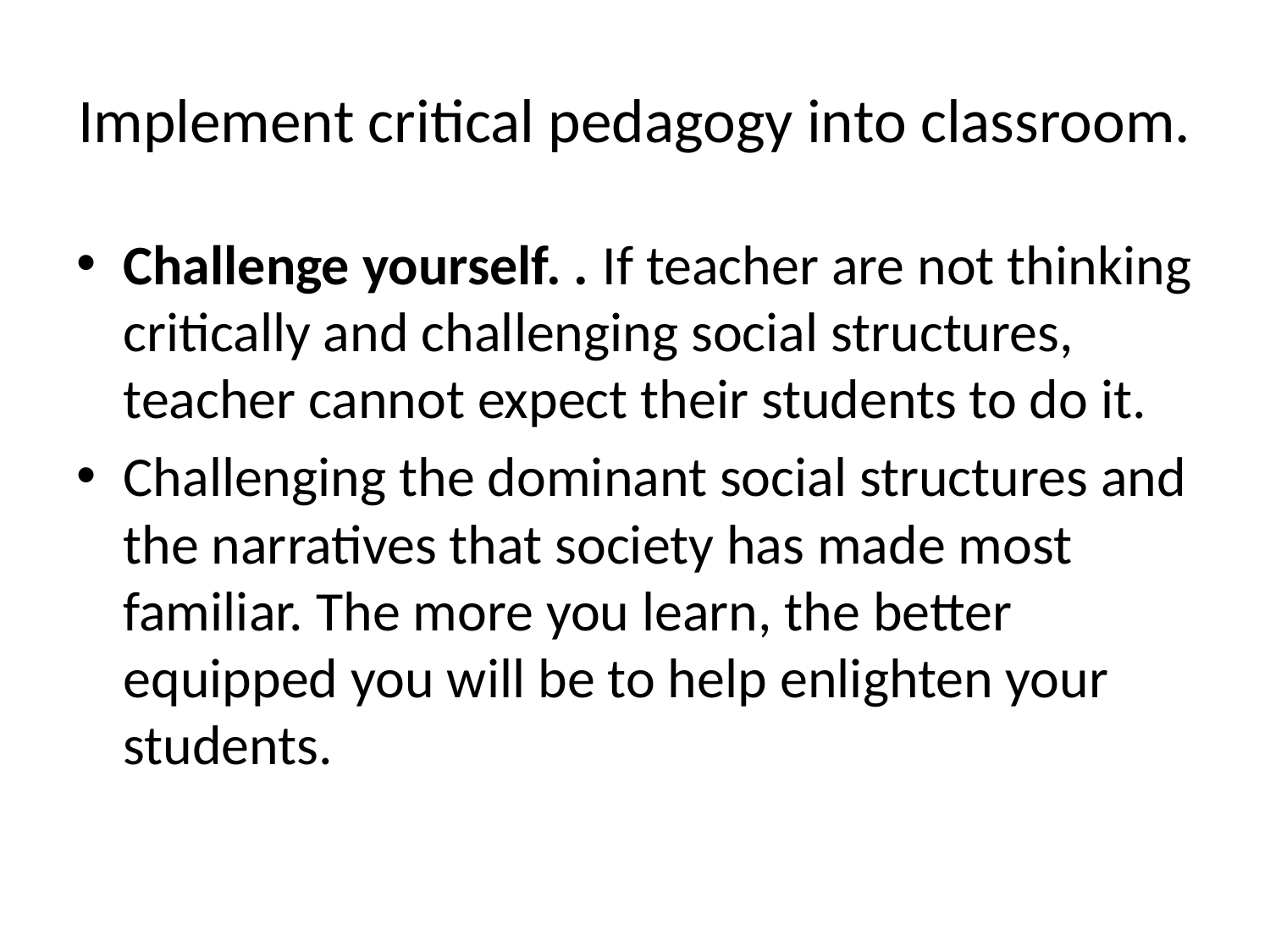

# Implement critical pedagogy into classroom.
Challenge yourself. . If teacher are not thinking critically and challenging social structures, teacher cannot expect their students to do it.
Challenging the dominant social structures and the narratives that society has made most familiar. The more you learn, the better equipped you will be to help enlighten your students.